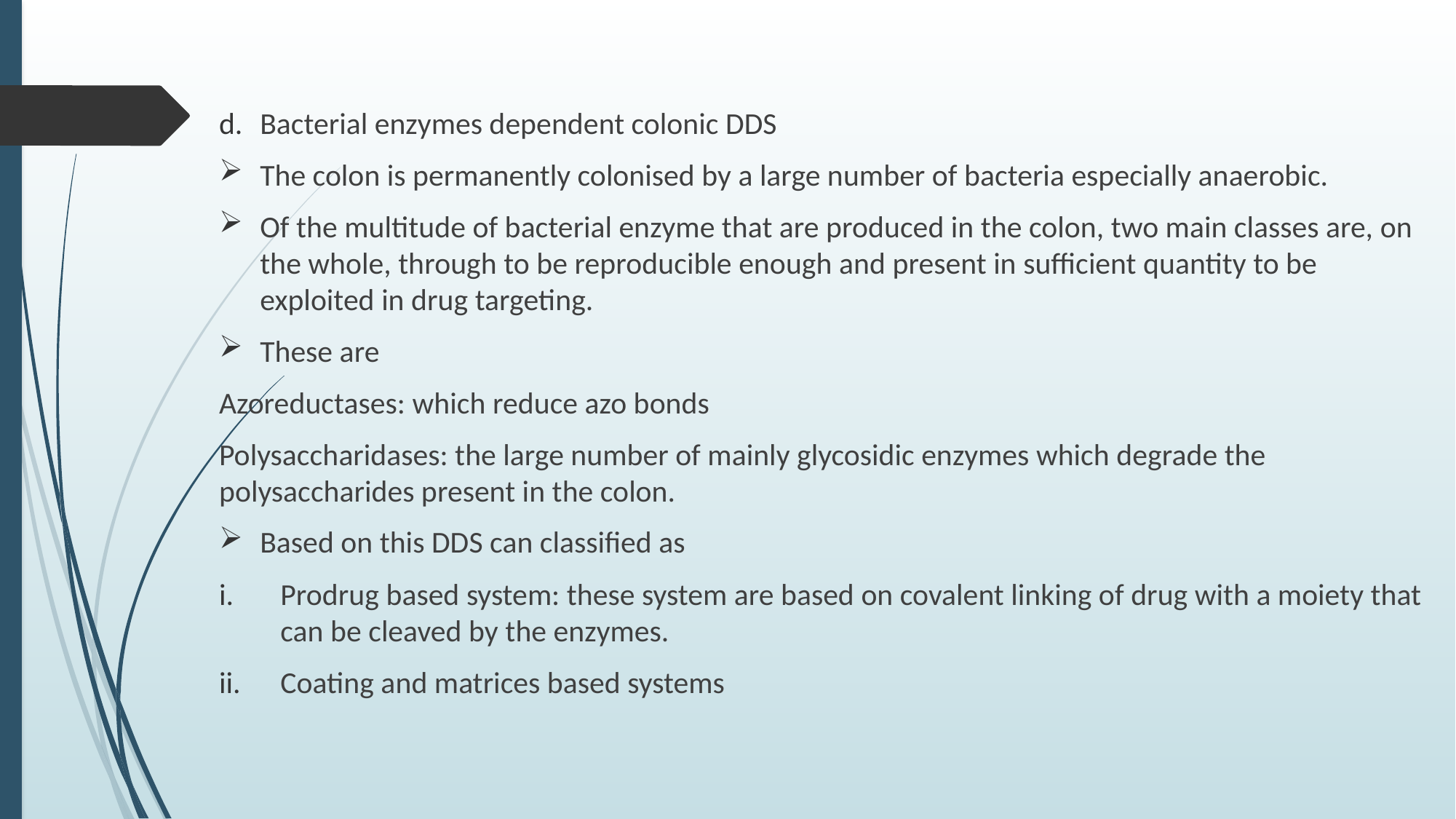

Bacterial enzymes dependent colonic DDS
The colon is permanently colonised by a large number of bacteria especially anaerobic.
Of the multitude of bacterial enzyme that are produced in the colon, two main classes are, on the whole, through to be reproducible enough and present in sufficient quantity to be exploited in drug targeting.
These are
Azoreductases: which reduce azo bonds
Polysaccharidases: the large number of mainly glycosidic enzymes which degrade the polysaccharides present in the colon.
Based on this DDS can classified as
Prodrug based system: these system are based on covalent linking of drug with a moiety that can be cleaved by the enzymes.
Coating and matrices based systems